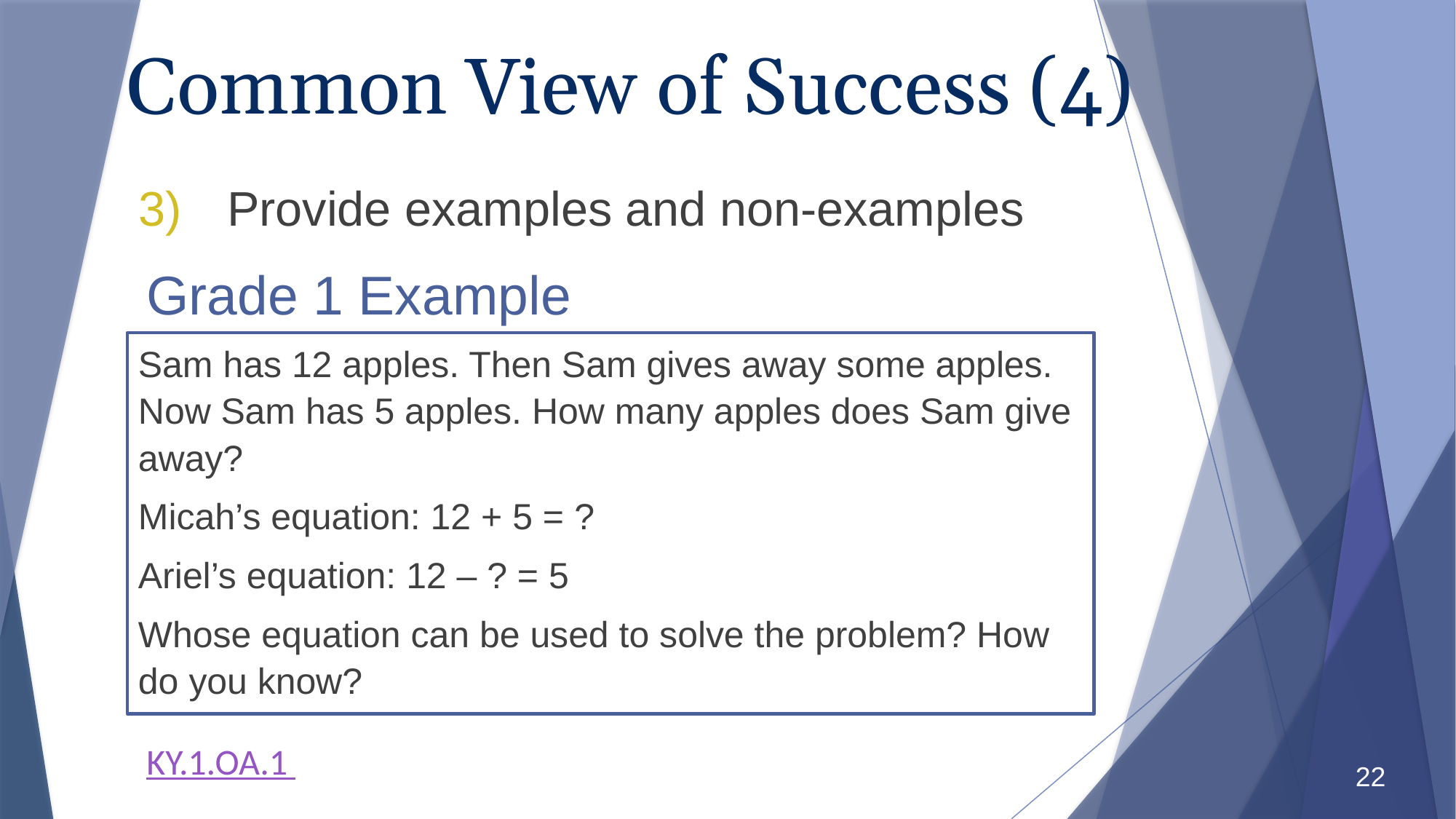

# Common View of Success (4)
Provide examples and non-examples
Grade 1 Example
Sam has 12 apples. Then Sam gives away some apples. Now Sam has 5 apples. How many apples does Sam give away?
Micah’s equation: 12 + 5 = ?
Ariel’s equation: 12 – ? = 5
Whose equation can be used to solve the problem? How do you know?
KY.1.OA.1
22